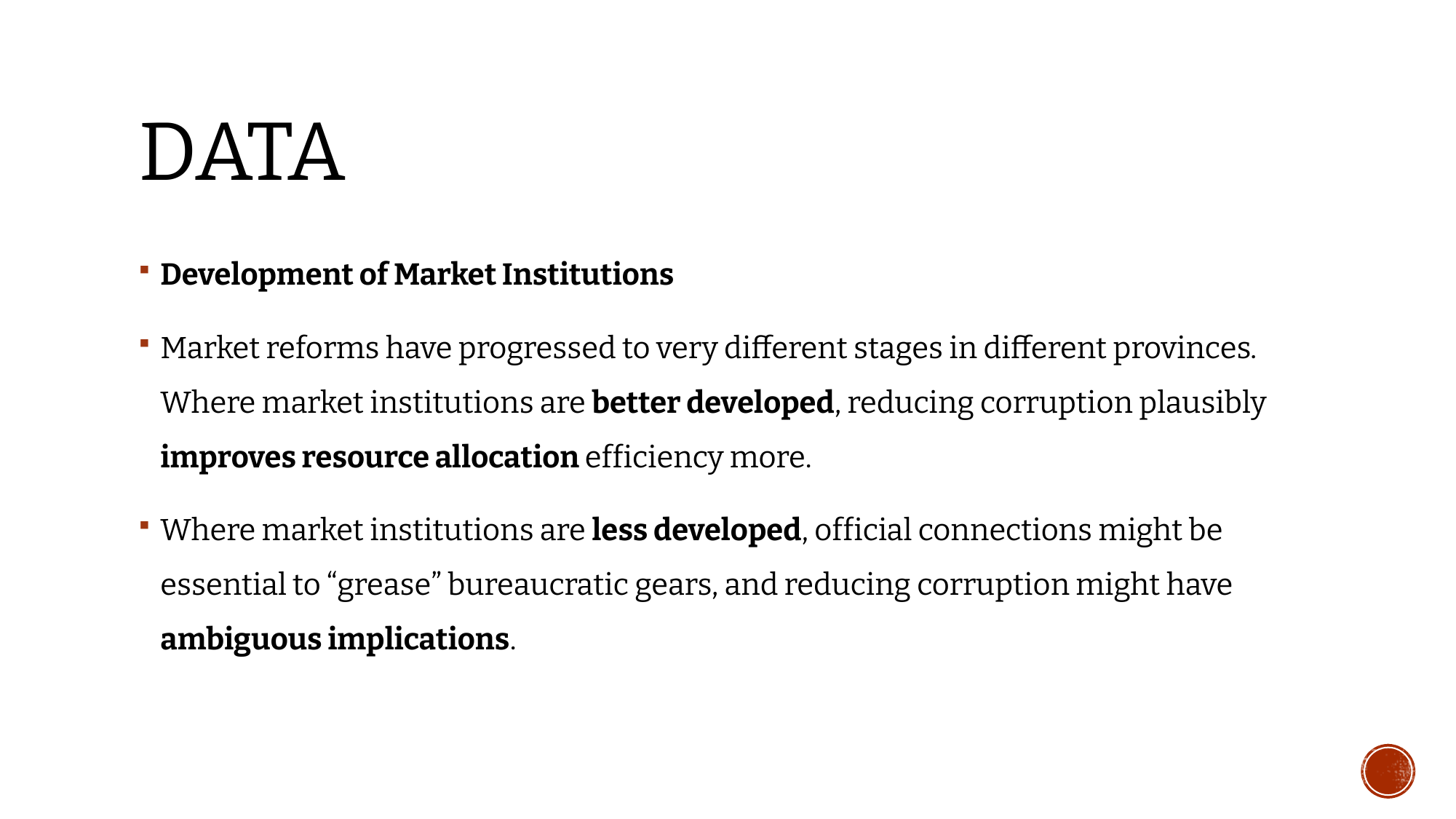

# Data
Development of Market Institutions
Market reforms have progressed to very different stages in different provinces. Where market institutions are better developed, reducing corruption plausibly improves resource allocation efficiency more.
Where market institutions are less developed, official connections might be essential to “grease” bureaucratic gears, and reducing corruption might have ambiguous implications.